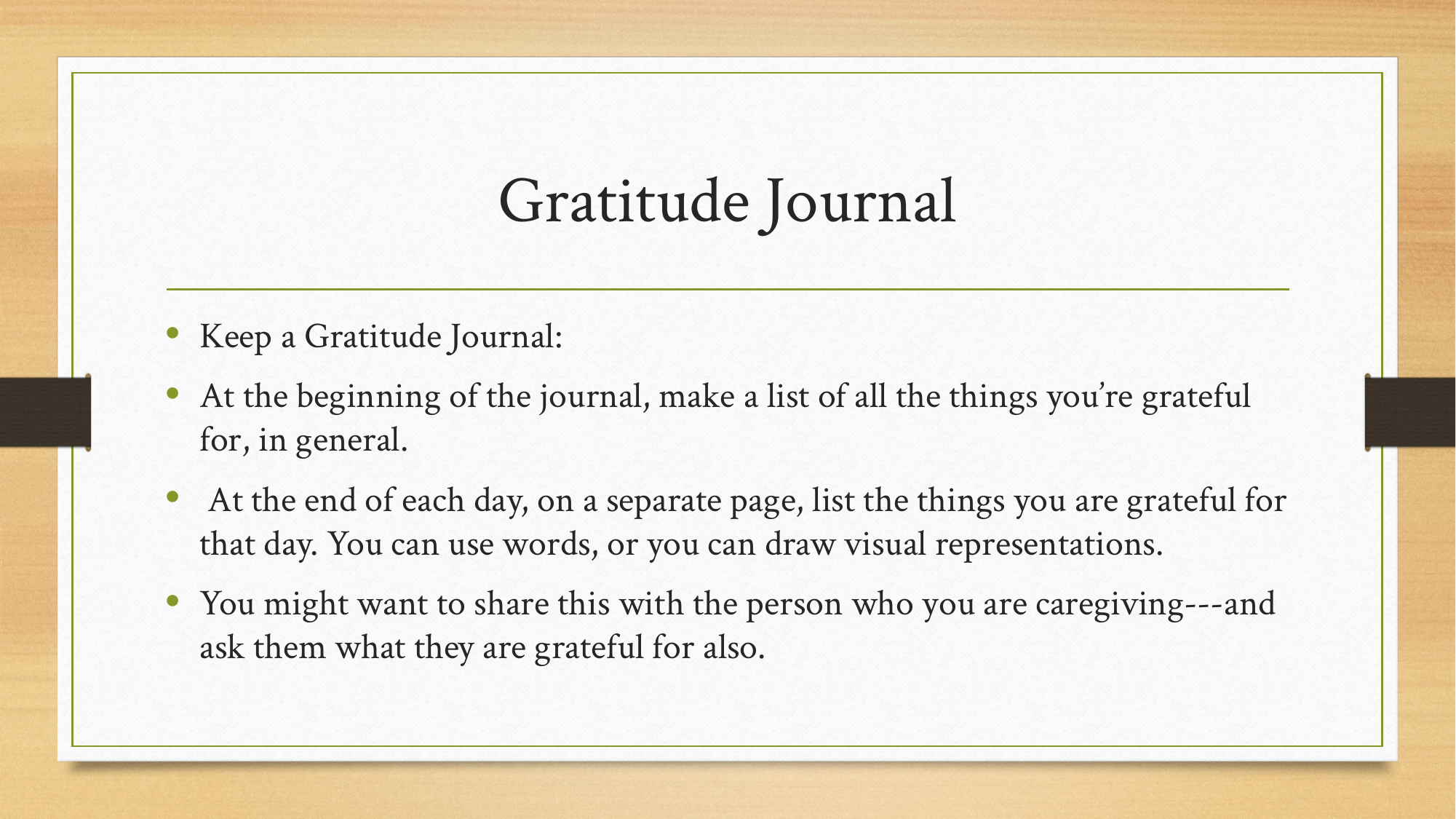

# Gratitude Journal
Keep a Gratitude Journal:
At the beginning of the journal, make a list of all the things you’re grateful for, in general.
 At the end of each day, on a separate page, list the things you are grateful for that day. You can use words, or you can draw visual representations.
You might want to share this with the person who you are caregiving---and ask them what they are grateful for also.